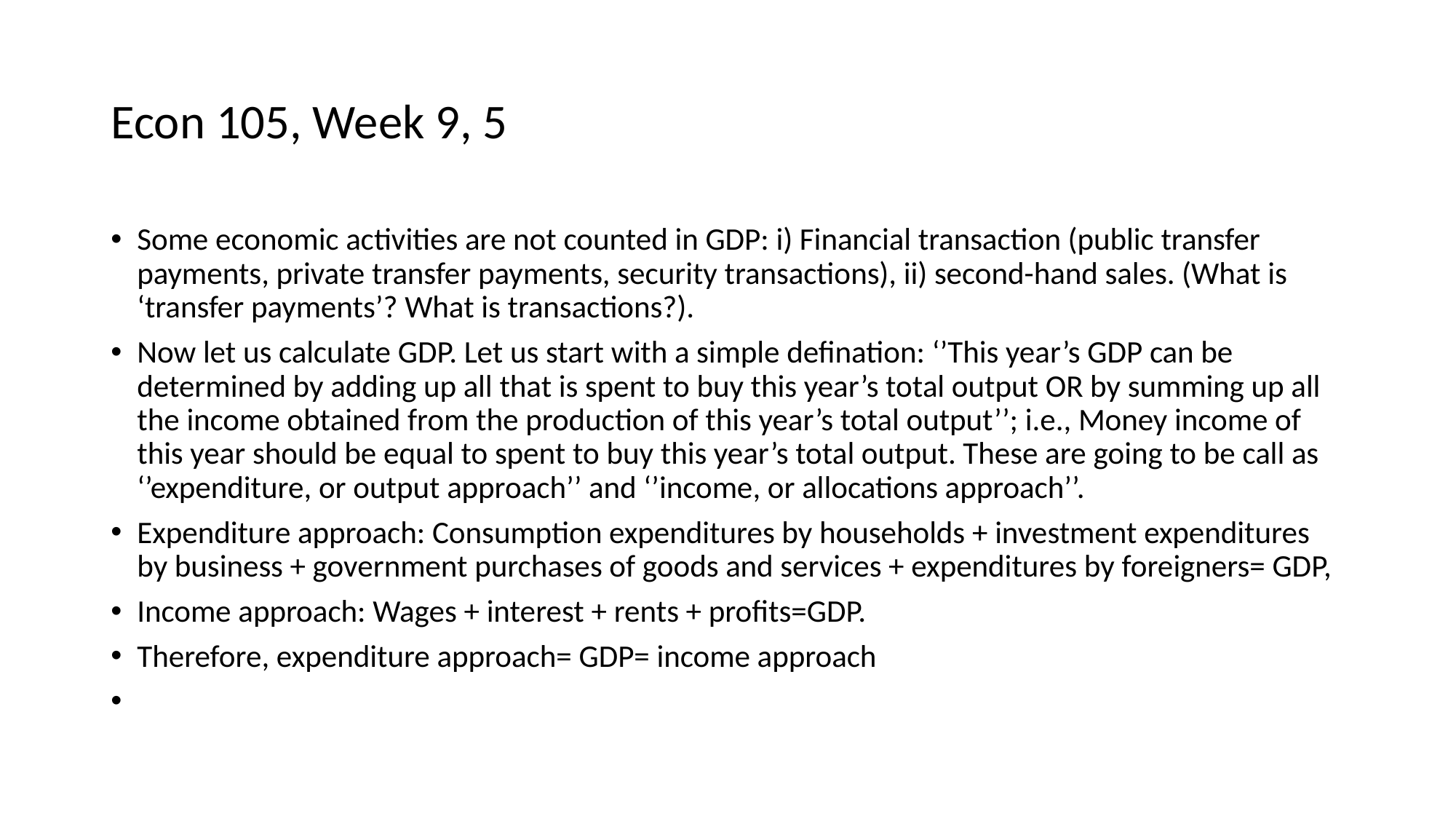

# Econ 105, Week 9, 5
Some economic activities are not counted in GDP: i) Financial transaction (public transfer payments, private transfer payments, security transactions), ii) second-hand sales. (What is ‘transfer payments’? What is transactions?).
Now let us calculate GDP. Let us start with a simple defination: ‘’This year’s GDP can be determined by adding up all that is spent to buy this year’s total output OR by summing up all the income obtained from the production of this year’s total output’’; i.e., Money income of this year should be equal to spent to buy this year’s total output. These are going to be call as ‘’expenditure, or output approach’’ and ‘’income, or allocations approach’’.
Expenditure approach: Consumption expenditures by households + investment expenditures by business + government purchases of goods and services + expenditures by foreigners= GDP,
Income approach: Wages + interest + rents + profits=GDP.
Therefore, expenditure approach= GDP= income approach